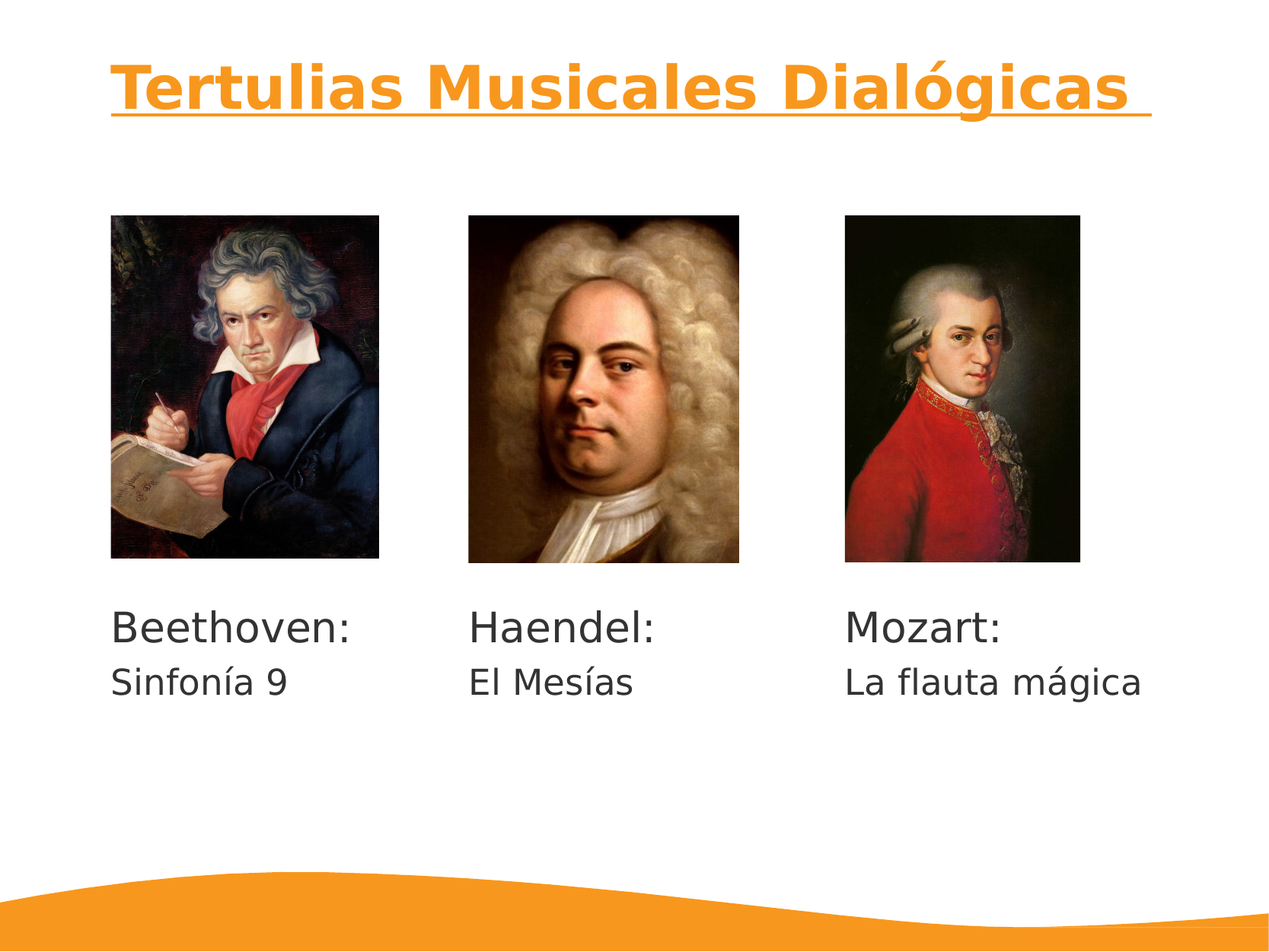

# Tertulias Musicales Dialógicas

Beethoven:

Sinfonía 9
Haendel:

El Mesías
Mozart:

La flauta mágica